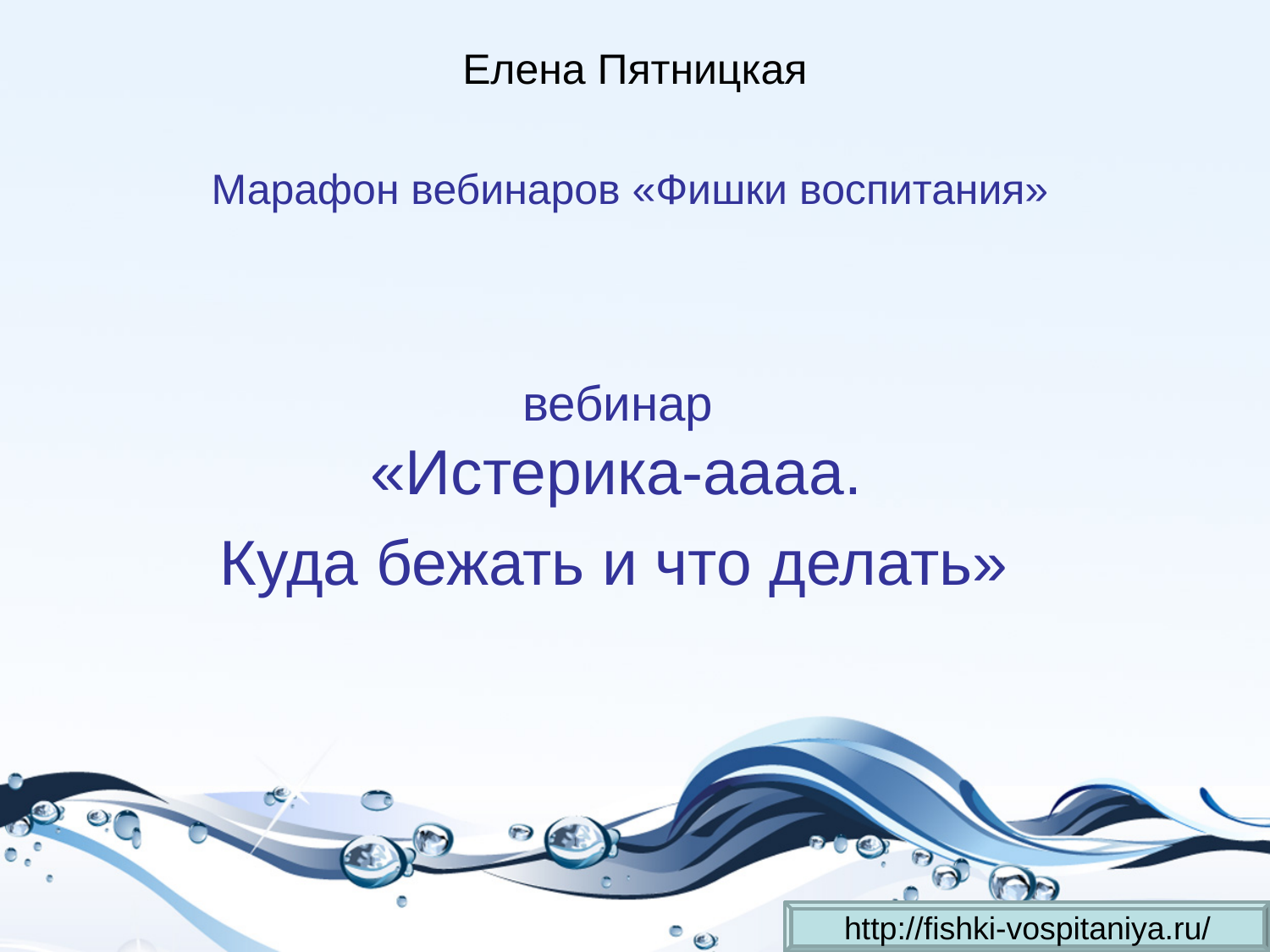

Елена Пятницкая
Марафон вебинаров «Фишки воспитания»
# вебинар «Истерика-аааа. Куда бежать и что делать»
http://fishki-vospitaniya.ru/